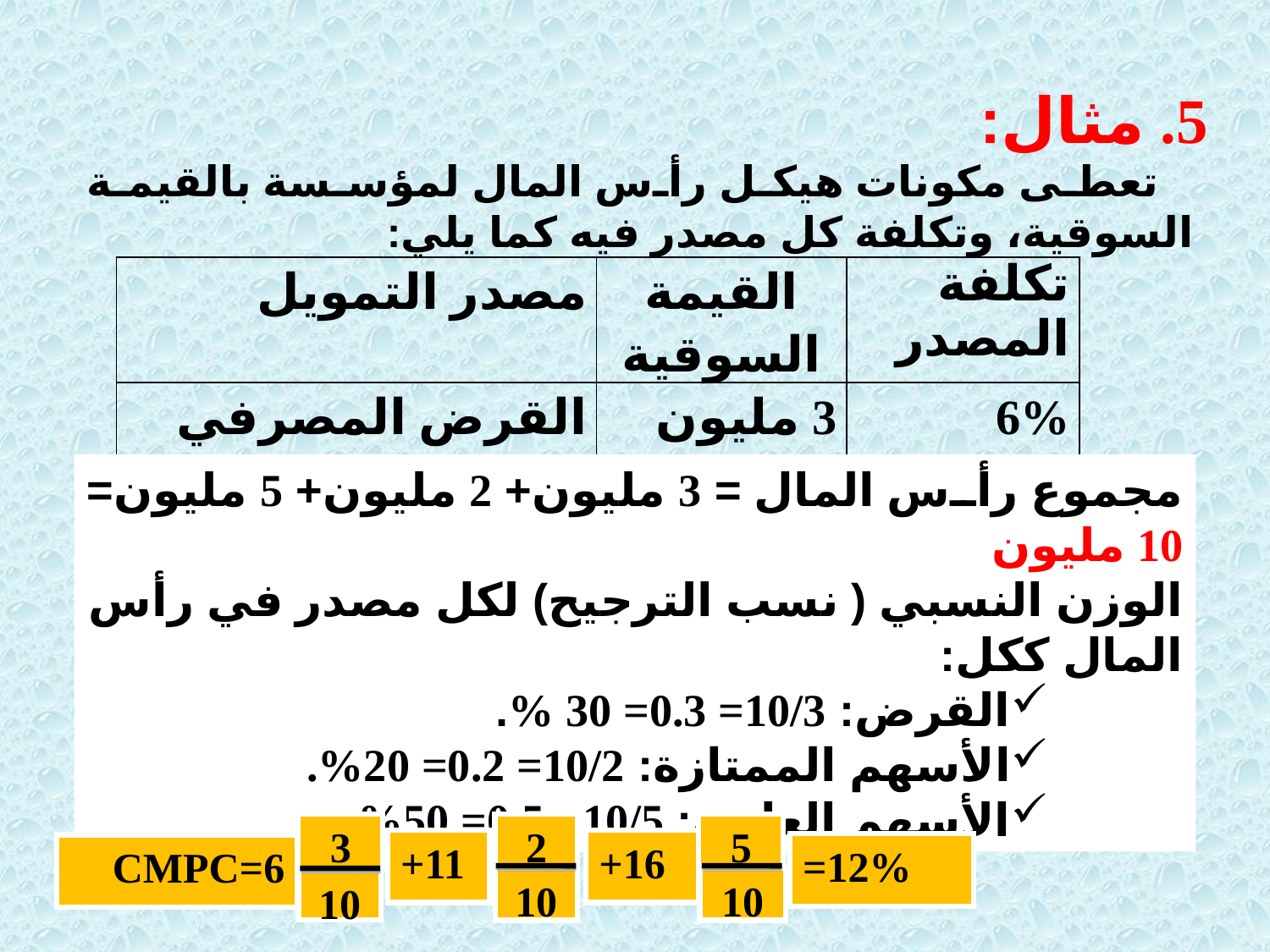

5. مثال:
   تعطى مكونات هيكل رأس المال لمؤسسة بالقيمة السوقية، وتكلفة كل مصدر فيه كما يلي:

| مصدر التمويل | القيمة السوقية | تكلفة المصدر |
| --- | --- | --- |
| القرض المصرفي | 3 مليون دج | 6% |
| الأسهم الممتازة | 2 مليون دج | 11% |
| الأسهم العادية | 5 مليون دج | 16% |
مجموع رأس المال = 3 مليون+ 2 مليون+ 5 مليون= 10 مليون
الوزن النسبي ( نسب الترجيح) لكل مصدر في رأس المال ككل:
القرض: 10/3= 0.3= 30 %.
الأسهم الممتازة: 10/2= 0.2= 20%.
الأسهم العادية: 10/5= 0.5= 50%
3
2
5
+11
+16
=12%
CMPC=6

10
10
10